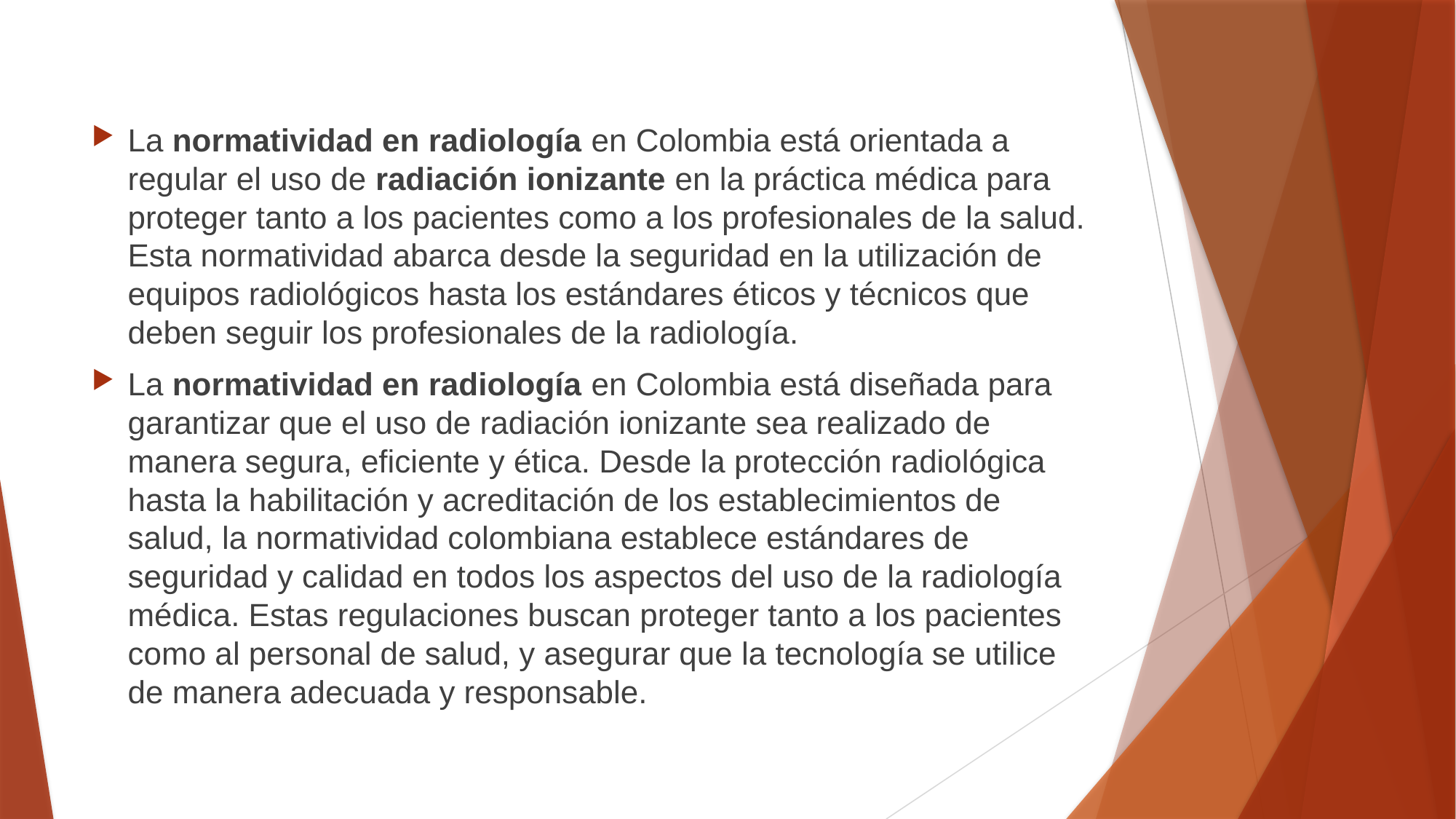

La normatividad en radiología en Colombia está orientada a regular el uso de radiación ionizante en la práctica médica para proteger tanto a los pacientes como a los profesionales de la salud. Esta normatividad abarca desde la seguridad en la utilización de equipos radiológicos hasta los estándares éticos y técnicos que deben seguir los profesionales de la radiología.
La normatividad en radiología en Colombia está diseñada para garantizar que el uso de radiación ionizante sea realizado de manera segura, eficiente y ética. Desde la protección radiológica hasta la habilitación y acreditación de los establecimientos de salud, la normatividad colombiana establece estándares de seguridad y calidad en todos los aspectos del uso de la radiología médica. Estas regulaciones buscan proteger tanto a los pacientes como al personal de salud, y asegurar que la tecnología se utilice de manera adecuada y responsable.